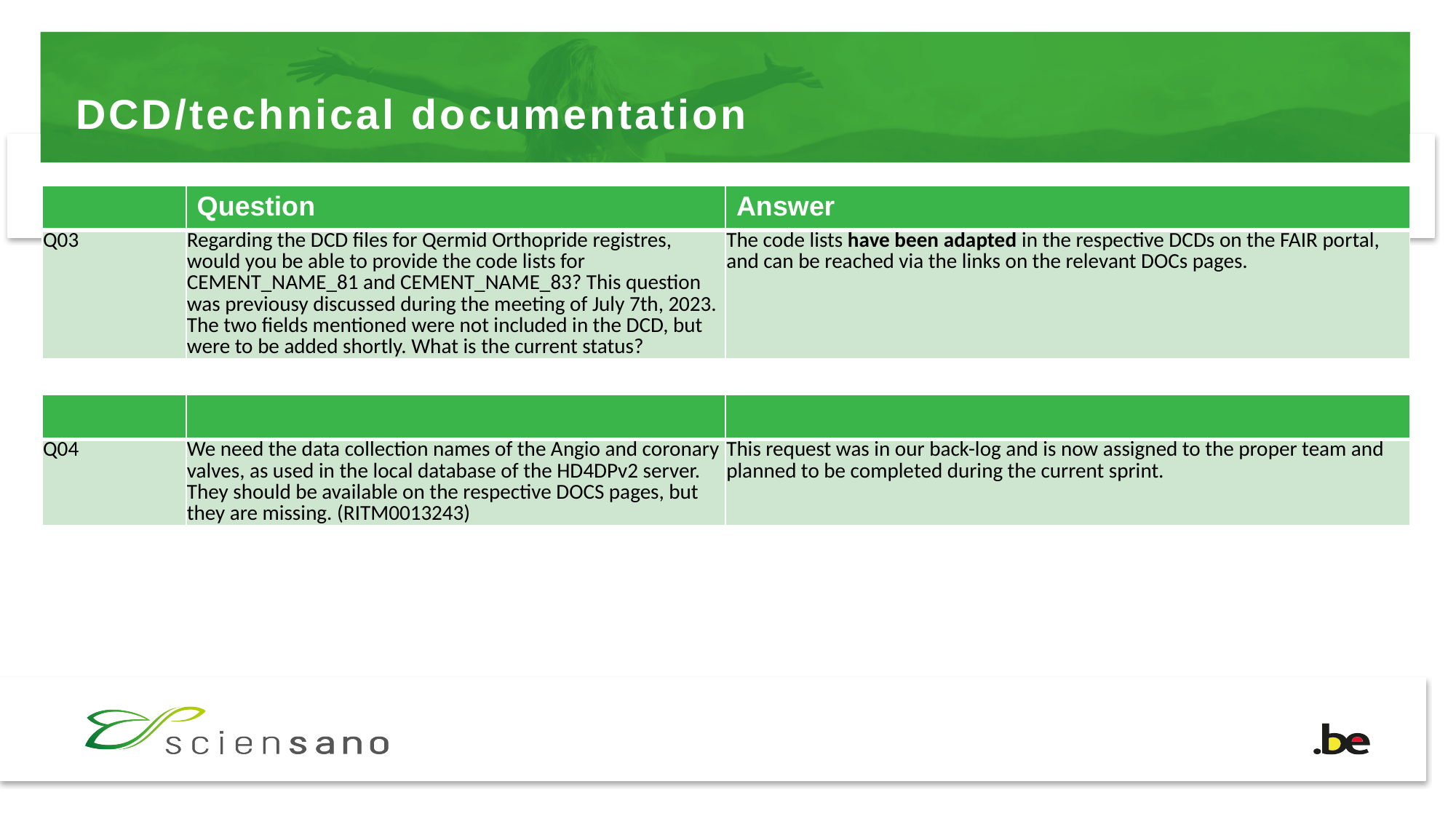

# DCD/technical documentation
|  | Question | Answer |
| --- | --- | --- |
| Q03 | Regarding the DCD files for Qermid Orthopride registres, would you be able to provide the code lists for CEMENT\_NAME\_81 and CEMENT\_NAME\_83? This question was previousy discussed during the meeting of July 7th, 2023. The two fields mentioned were not included in the DCD, but were to be added shortly. What is the current status? | The code lists have been adapted in the respective DCDs on the FAIR portal, and can be reached via the links on the relevant DOCs pages. |
|  |  |  |
| --- | --- | --- |
| Q04 | We need the data collection names of the Angio and coronary valves, as used in the local database of the HD4DPv2 server. They should be available on the respective DOCS pages, but they are missing. (RITM0013243) | This request was in our back-log and is now assigned to the proper team and planned to be completed during the current sprint. |